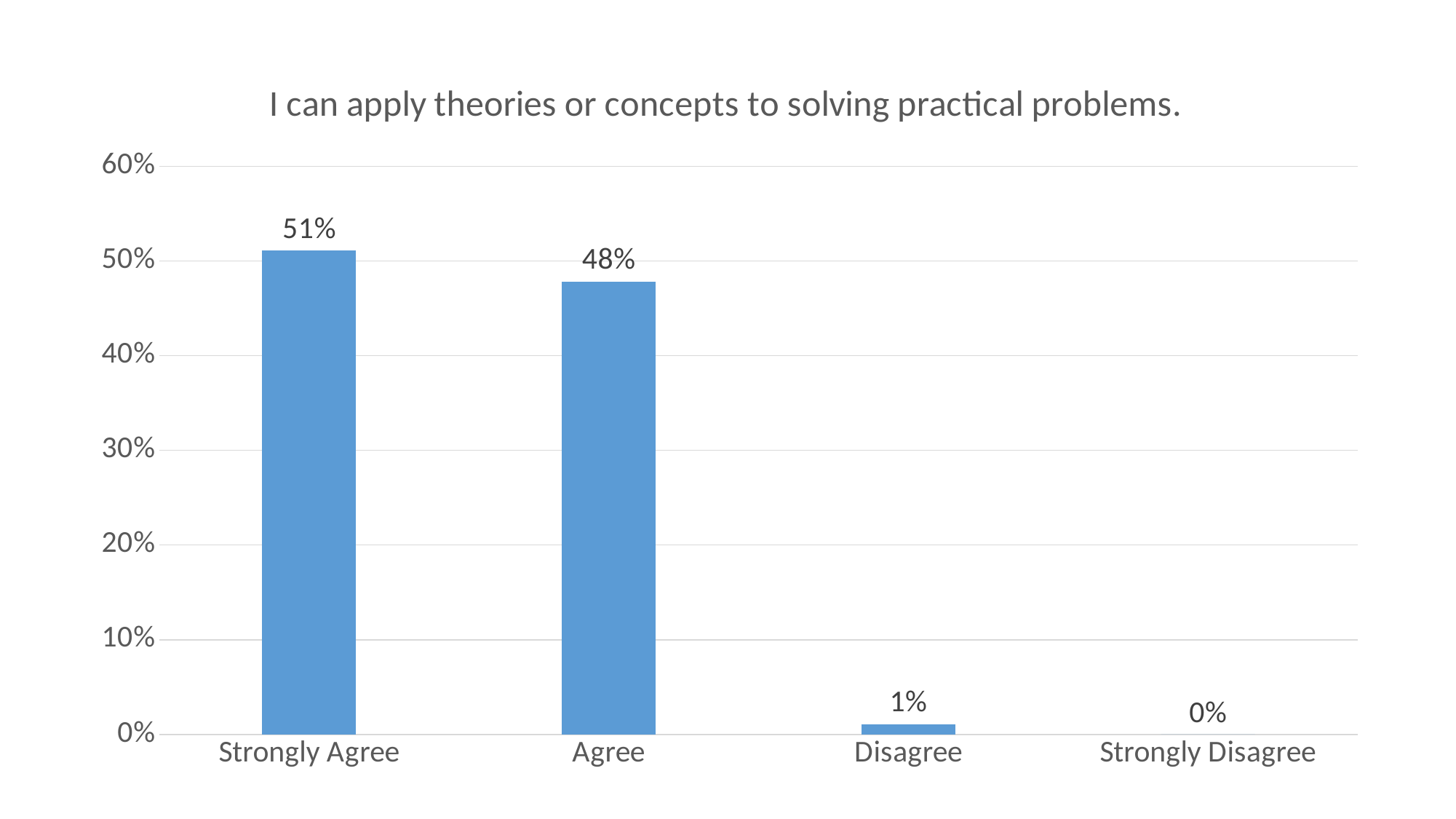

### Chart: I can apply theories or concepts to solving practical problems.

| Category |  |
|---|---|
| Strongly Agree | 0.5109 |
| Agree | 0.4783 |
| Disagree | 0.0109 |
| Strongly Disagree | 0.0 |